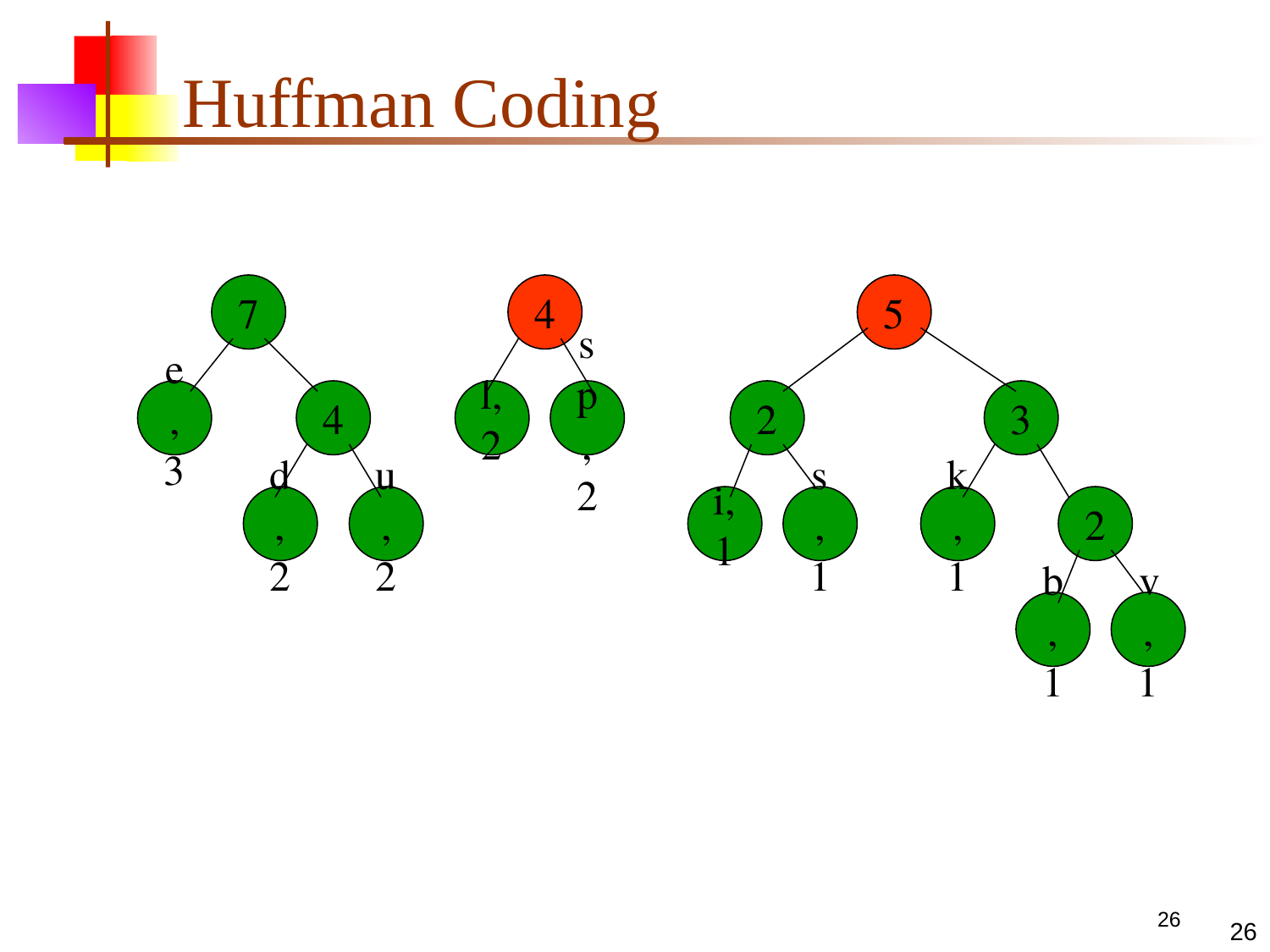

# Huffman Coding
7
4
5
e,3
4
l,2
sp,2
2
i,1
s,1
3
d,2
u,2
k,1
2
b,1
v,1
26